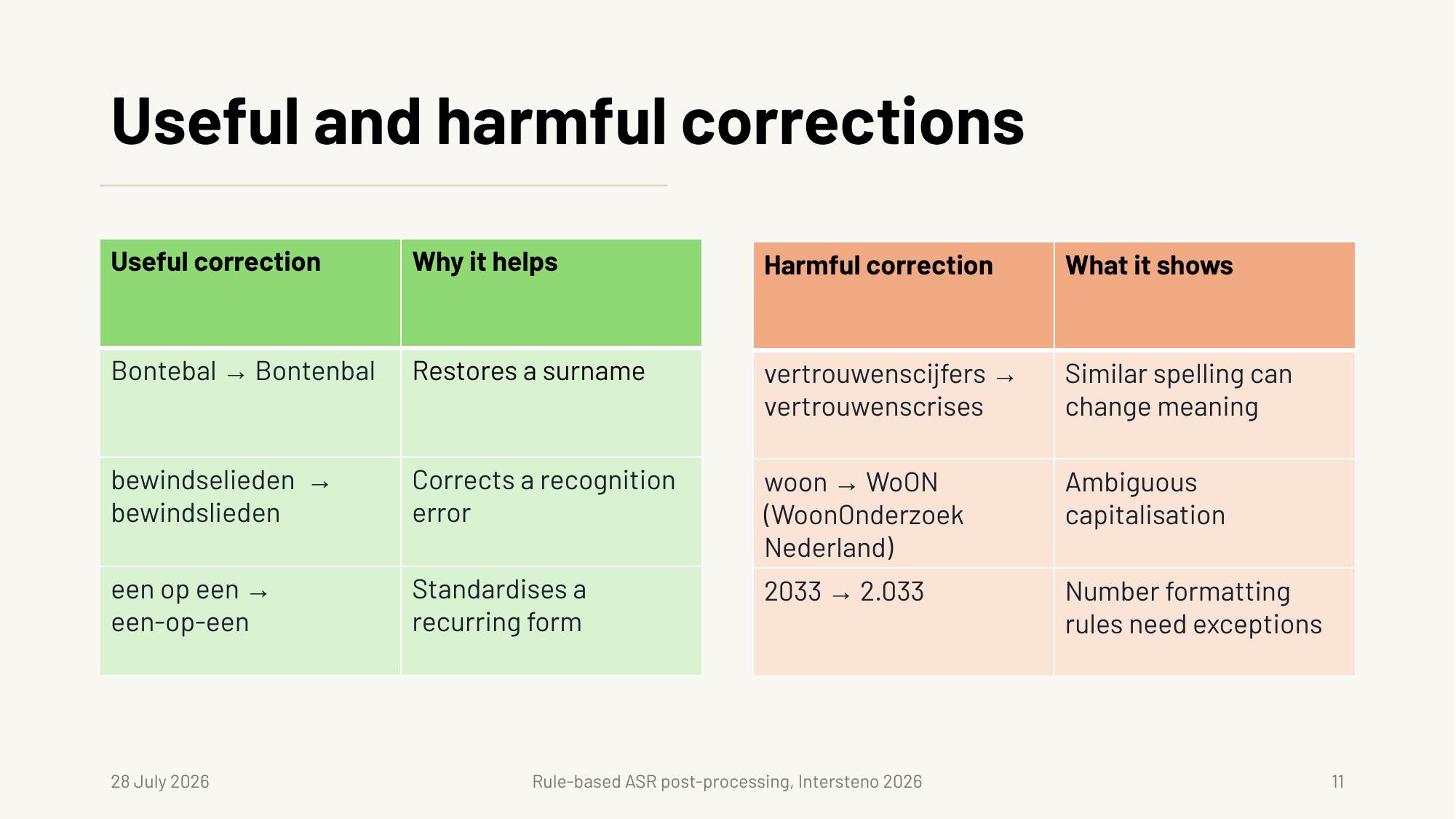

# Useful and harmful corrections

| Useful correction | Why it helps |
| --- | --- |
| Bontebal → Bontenbal | Restores a surname |
| bewindselieden → bewindslieden | Corrects a recognition error |
| een op een → een-op-een | Standardises a recurring form |
| Harmful correction | What it shows |
| --- | --- |
| vertrouwenscijfers → vertrouwenscrises | Similar spelling can change meaning |
| woon → WoON (WoonOnderzoek Nederland) | Ambiguous capitalisation |
| 2033 → 2.033 | Number formatting rules need exceptions |
28 July 2026
Rule-based ASR post-processing, Intersteno 2026
11